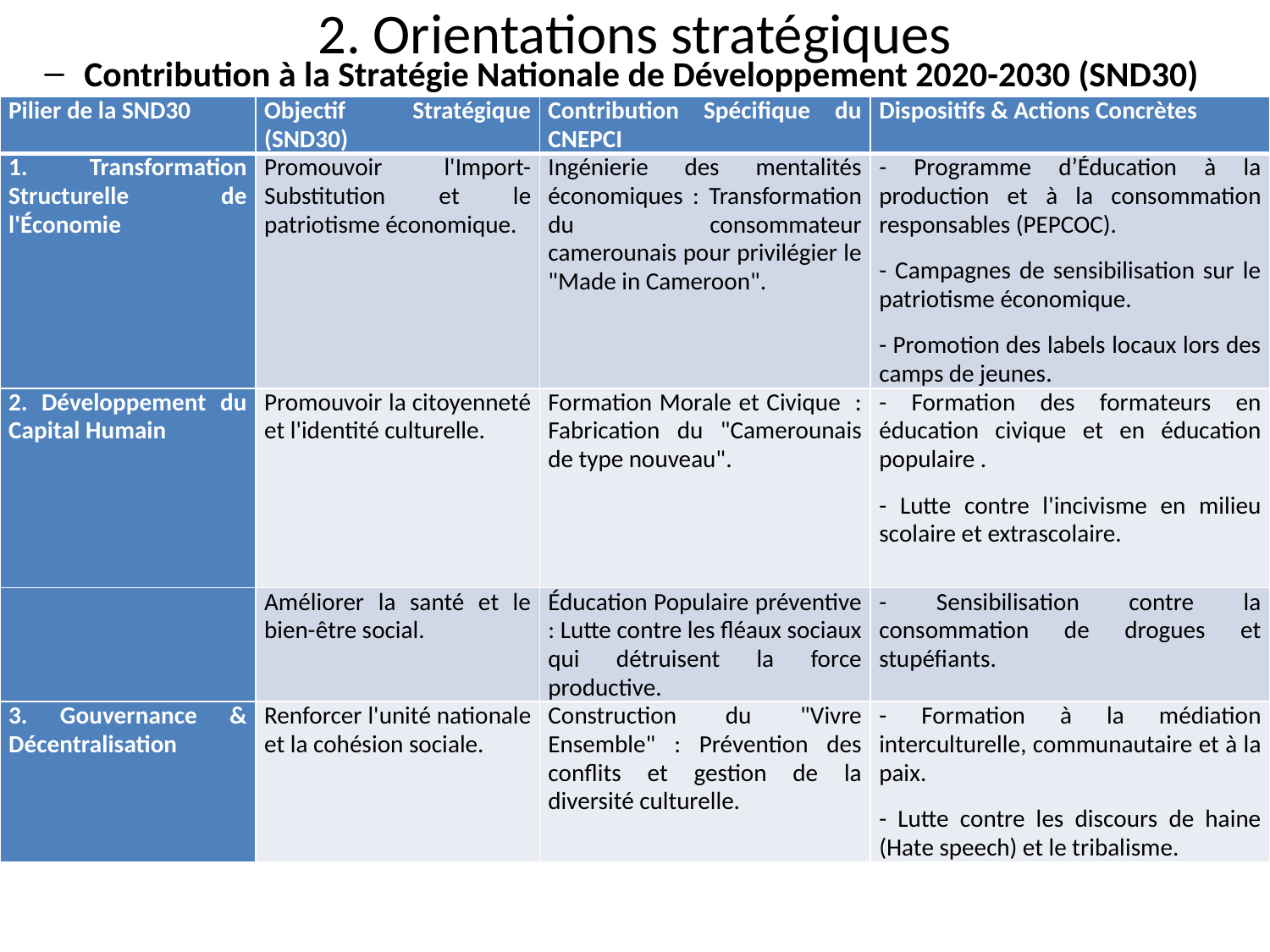

# 2. Orientations stratégiques
Contribution à la Stratégie Nationale de Développement 2020-2030 (SND30)
| Pilier de la SND30 | Objectif Stratégique (SND30) | Contribution Spécifique du CNEPCI | Dispositifs & Actions Concrètes |
| --- | --- | --- | --- |
| 1. Transformation Structurelle de l'Économie | Promouvoir l'Import-Substitution et le patriotisme économique. | Ingénierie des mentalités économiques : Transformation du consommateur camerounais pour privilégier le "Made in Cameroon". | - Programme d’Éducation à la production et à la consommation responsables (PEPCOC). - Campagnes de sensibilisation sur le patriotisme économique. - Promotion des labels locaux lors des camps de jeunes. |
| 2. Développement du Capital Humain | Promouvoir la citoyenneté et l'identité culturelle. | Formation Morale et Civique : Fabrication du "Camerounais de type nouveau". | - Formation des formateurs en éducation civique et en éducation populaire . - Lutte contre l'incivisme en milieu scolaire et extrascolaire. |
|  | Améliorer la santé et le bien-être social. | Éducation Populaire préventive : Lutte contre les fléaux sociaux qui détruisent la force productive. | - Sensibilisation contre la consommation de drogues et stupéfiants. |
| 3. Gouvernance & Décentralisation | Renforcer l'unité nationale et la cohésion sociale. | Construction du "Vivre Ensemble" : Prévention des conflits et gestion de la diversité culturelle. | - Formation à la médiation interculturelle, communautaire et à la paix. - Lutte contre les discours de haine (Hate speech) et le tribalisme. |